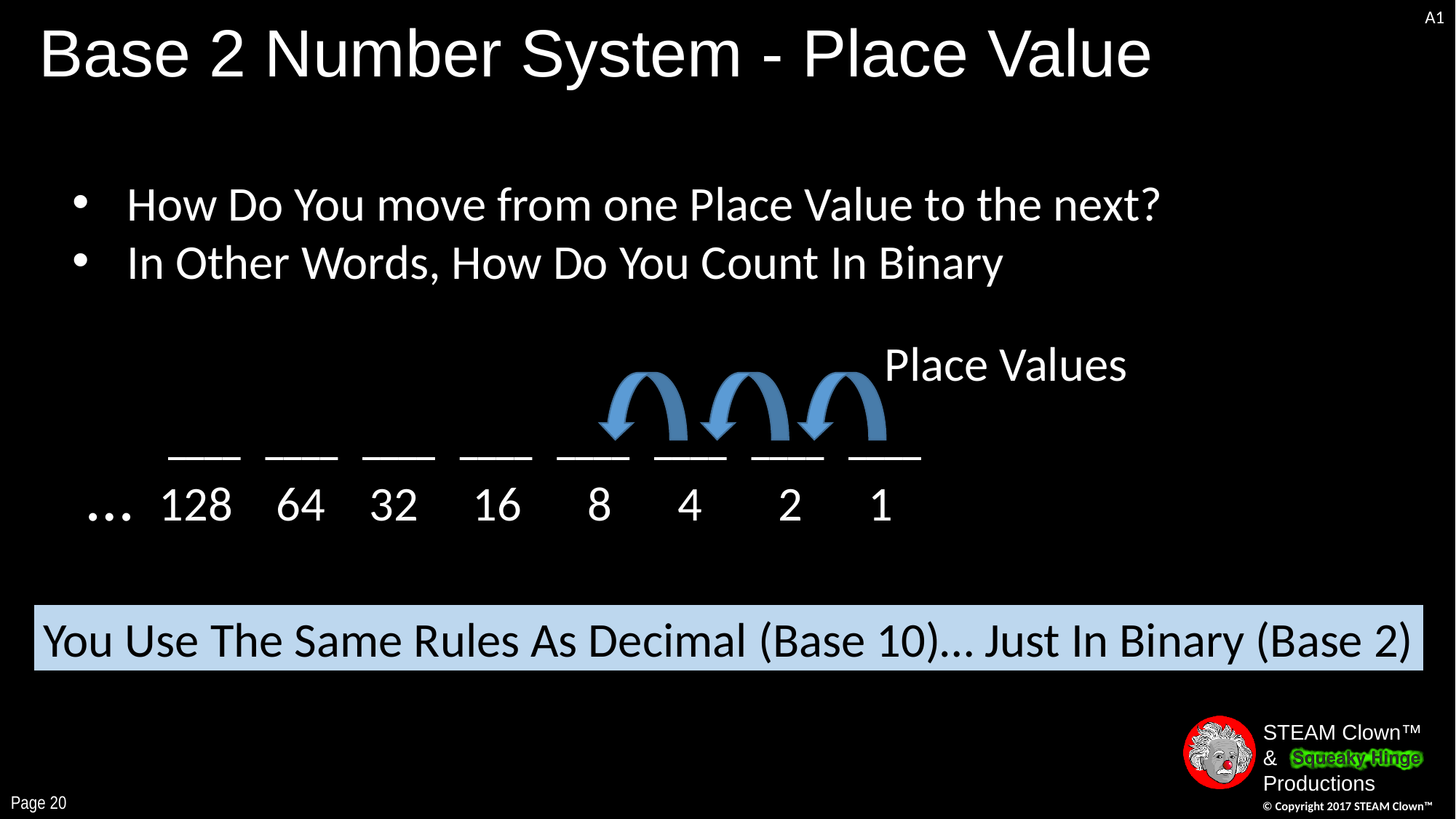

A1
# Base 2 Number System - Place Value
How Do You move from one Place Value to the next?
In Other Words, How Do You Count In Binary

Place Values

 ____   ____   ____   ____   ____   ____   ____   ____

…  128    64    32     16      8      4       2      1
You Use The Same Rules As Decimal (Base 10)… Just In Binary (Base 2)